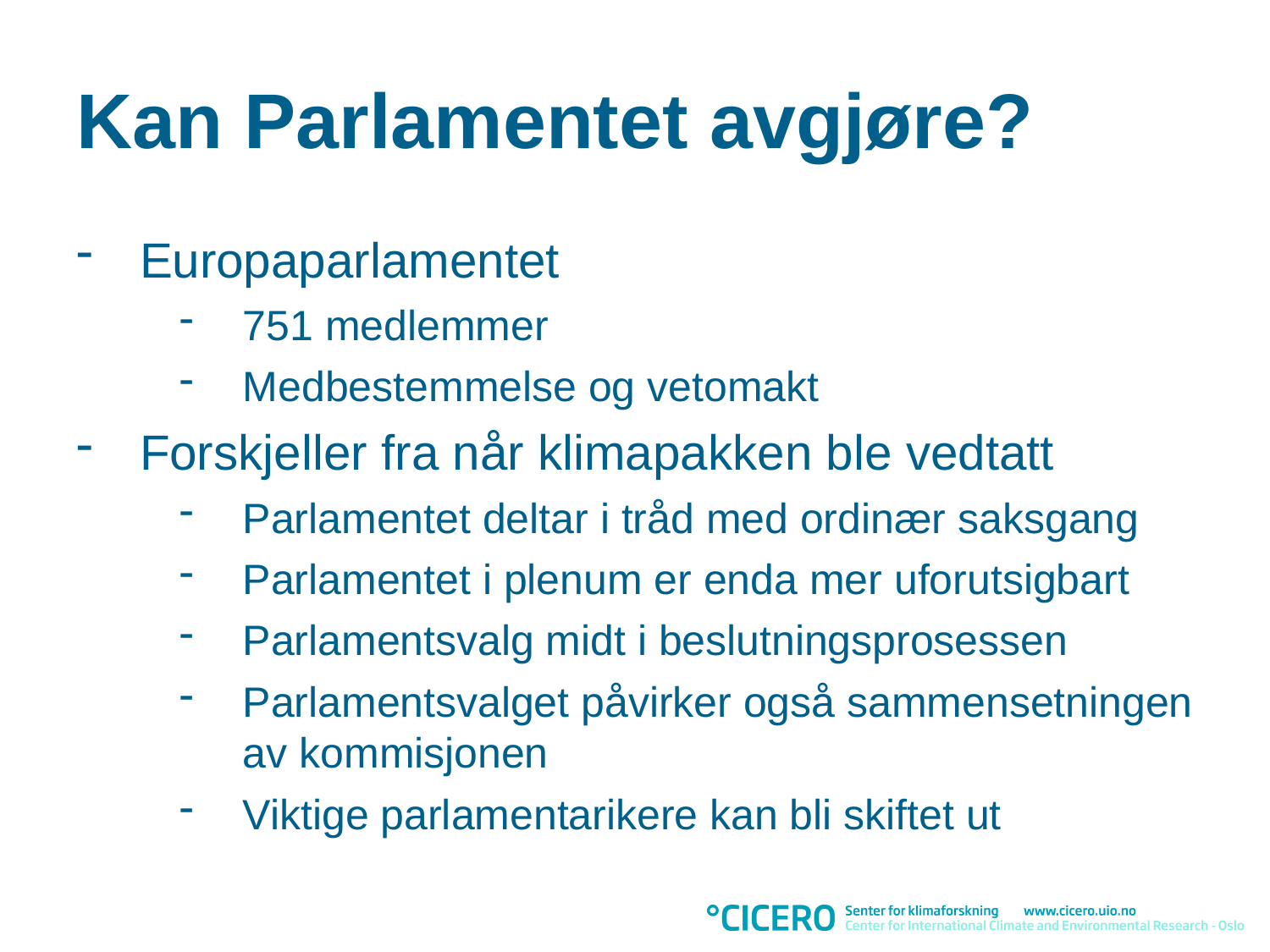

# Kan Parlamentet avgjøre?
Europaparlamentet
751 medlemmer
Medbestemmelse og vetomakt
Forskjeller fra når klimapakken ble vedtatt
Parlamentet deltar i tråd med ordinær saksgang
Parlamentet i plenum er enda mer uforutsigbart
Parlamentsvalg midt i beslutningsprosessen
Parlamentsvalget påvirker også sammensetningen av kommisjonen
Viktige parlamentarikere kan bli skiftet ut